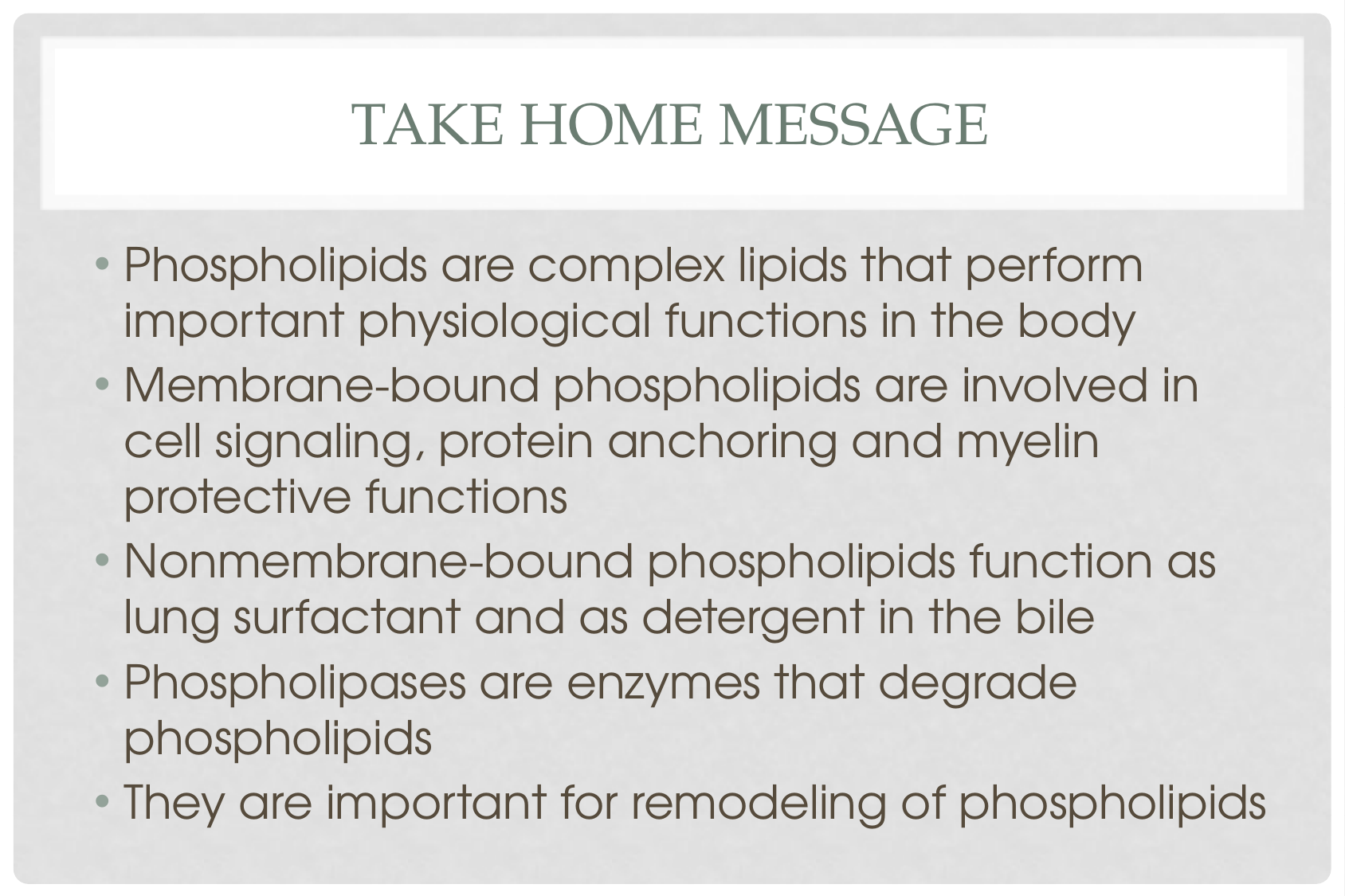

# Take home message
Phospholipids are complex lipids that perform important physiological functions in the body
Membrane-bound phospholipids are involved in cell signaling, protein anchoring and myelin protective functions
Nonmembrane-bound phospholipids function as lung surfactant and as detergent in the bile
Phospholipases are enzymes that degrade phospholipids
They are important for remodeling of phospholipids